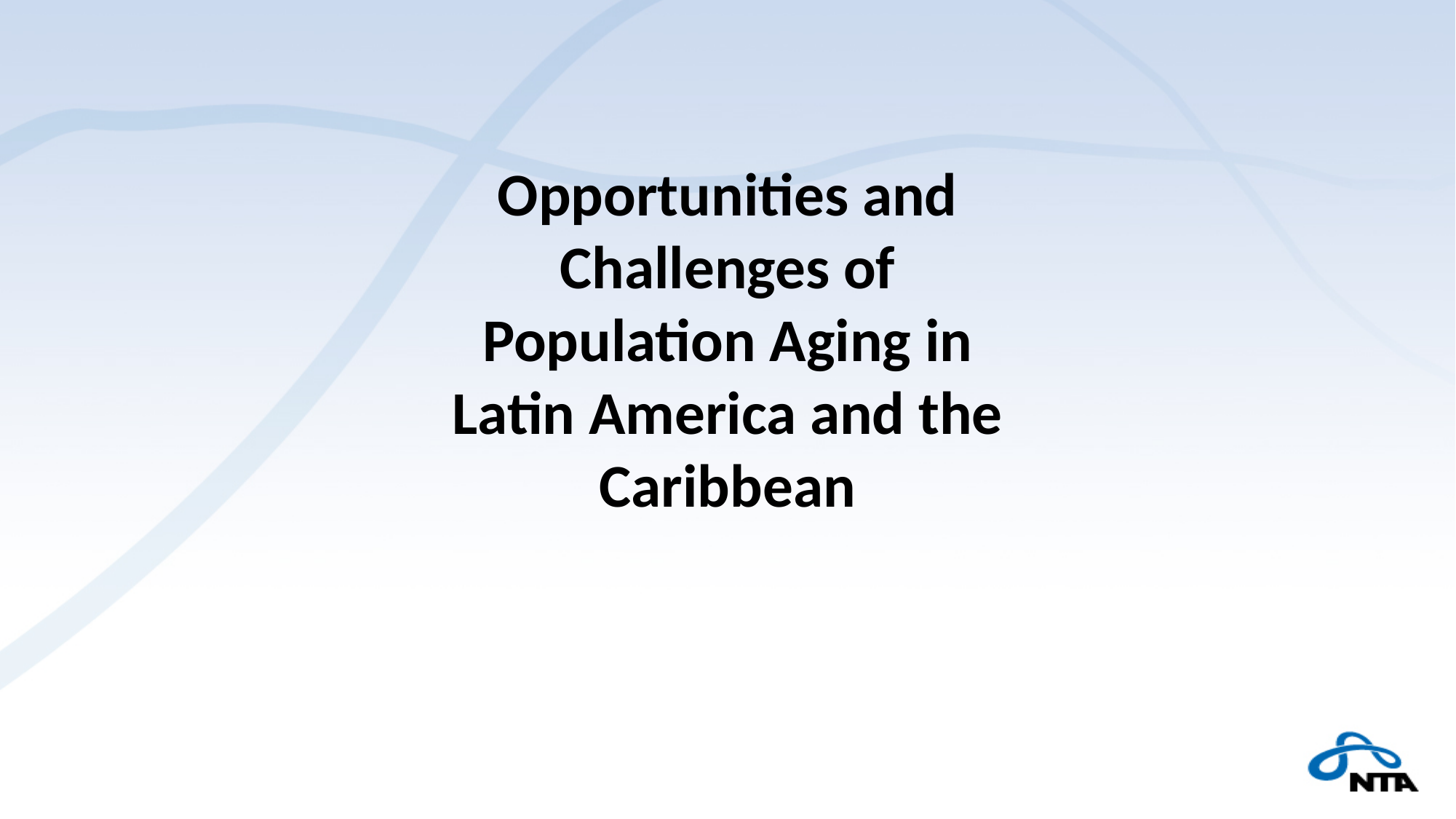

Opportunities and Challenges of Population Aging in Latin America and the Caribbean